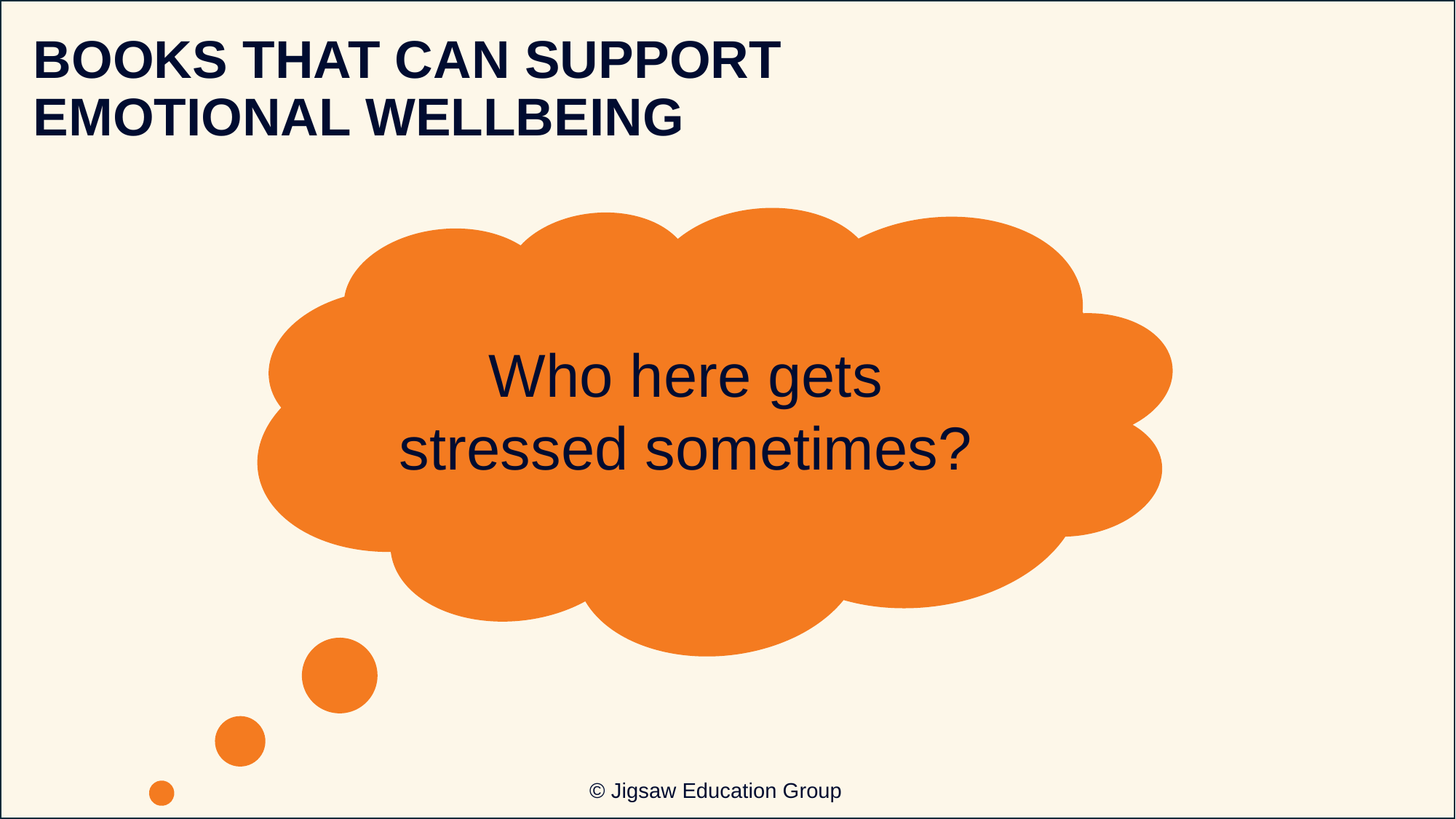

BOOKS THAT CAN SUPPORT EMOTIONAL WELLBEING

Who here gets stressed sometimes?
© Jigsaw Education Group